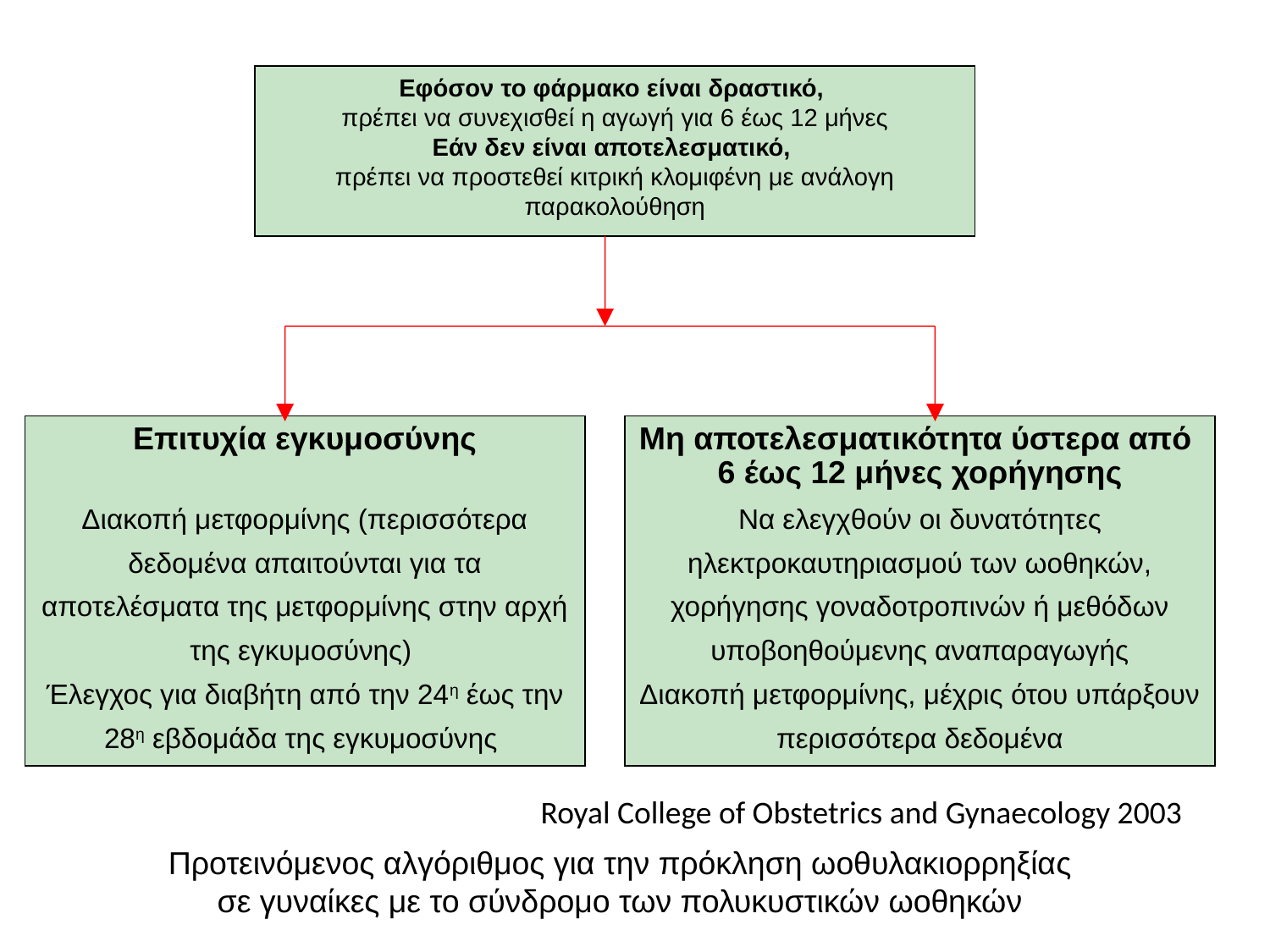

Εφόσον το φάρμακο είναι δραστικό,
πρέπει να συνεχισθεί η αγωγή για 6 έως 12 μήνες
Εάν δεν είναι αποτελεσματικό,
πρέπει να προστεθεί κιτρική κλομιφένη με ανάλογη παρακολούθηση

Επιτυχία εγκυμοσύνης

Διακοπή μετφορμίνης (περισσότερα δεδομένα απαιτούνται για τα αποτελέσματα της μετφορμίνης στην αρχή της εγκυμοσύνης)
Έλεγχος για διαβήτη από την 24η έως την 28η εβδομάδα της εγκυμοσύνης
Μη αποτελεσματικότητα ύστερα από
6 έως 12 μήνες χορήγησης
Να ελεγχθούν οι δυνατότητες ηλεκτροκαυτηριασμού των ωοθηκών, χορήγησης γοναδοτροπινών ή μεθόδων υποβοηθούμενης αναπαραγωγής
Διακοπή μετφορμίνης, μέχρις ότου υπάρξουν περισσότερα δεδομένα
Royal College of Obstetrics and Gynaecology 2003
Προτεινόμενος αλγόριθμος για την πρόκληση ωοθυλακιορρηξίας σε γυναίκες με το σύνδρομο των πολυκυστικών ωοθηκών